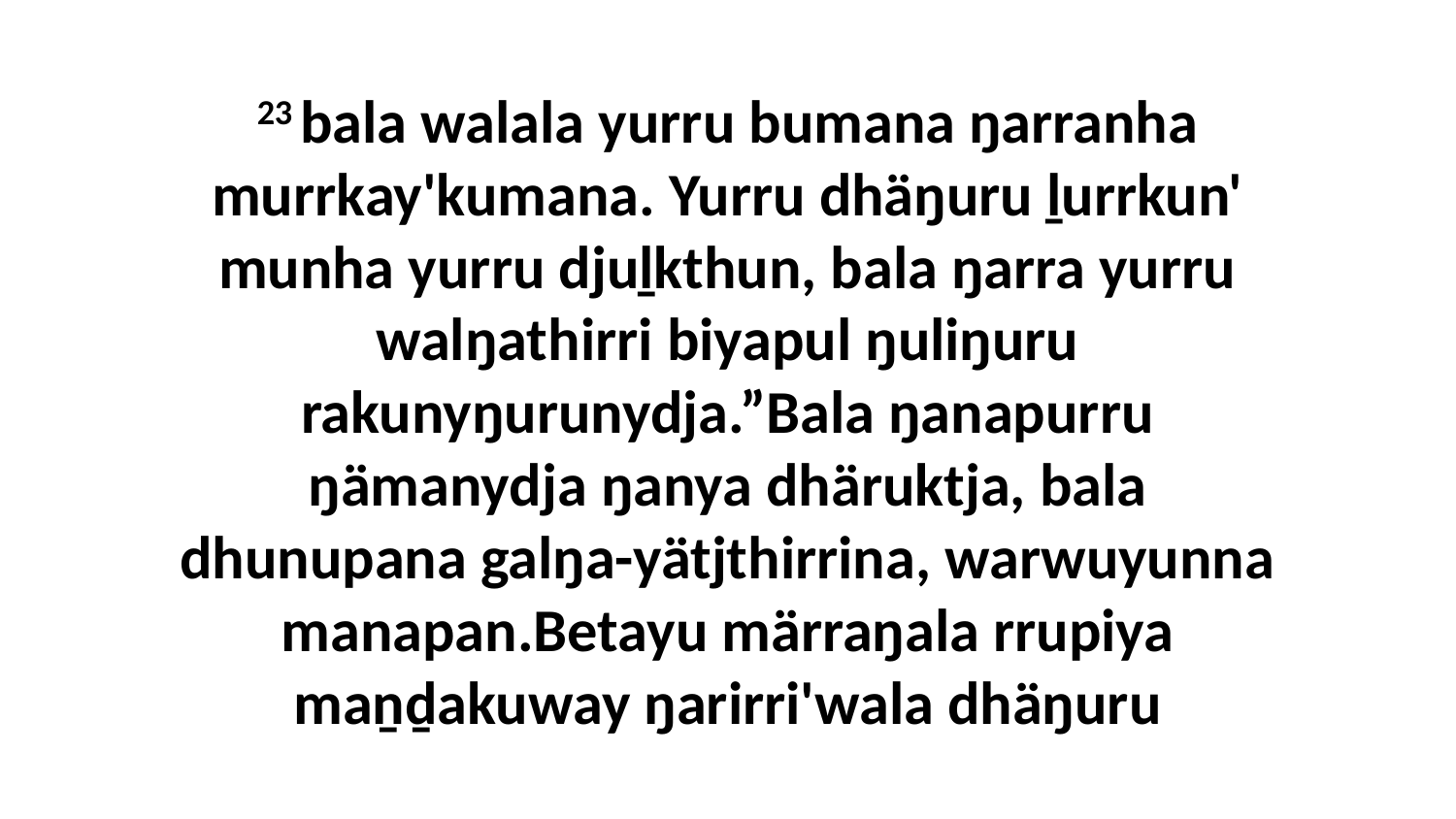

23 bala walala yurru bumana ŋarranha murrkay'kumana. Yurru dhäŋuru ḻurrkun' munha yurru djuḻkthun, bala ŋarra yurru walŋathirri biyapul ŋuliŋuru rakunyŋurunydja.”Bala ŋanapurru ŋämanydja ŋanya dhäruktja, bala dhunupana galŋa-yätjthirrina, warwuyunna manapan.Betayu märraŋala rrupiya maṉḏakuway ŋarirri'wala dhäŋuru